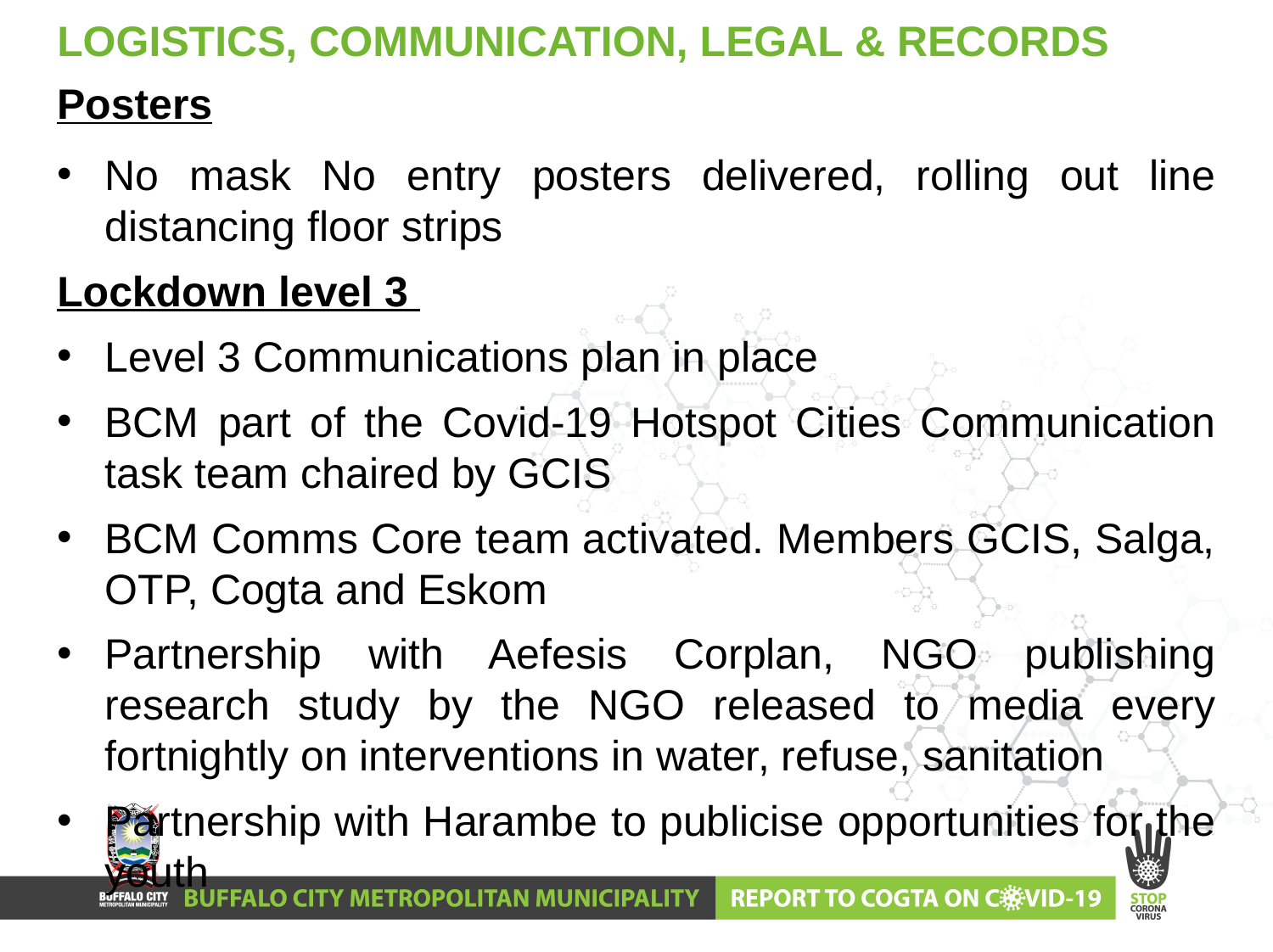

# LOGISTICS, COMMUNICATION, LEGAL & RECORDS
Posters
No mask No entry posters delivered, rolling out line distancing floor strips
Lockdown level 3
Level 3 Communications plan in place
BCM part of the Covid-19 Hotspot Cities Communication task team chaired by GCIS
BCM Comms Core team activated. Members GCIS, Salga, OTP, Cogta and Eskom
Partnership with Aefesis Corplan, NGO publishing research study by the NGO released to media every fortnightly on interventions in water, refuse, sanitation
Partnership with Harambe to publicise opportunities for the youth